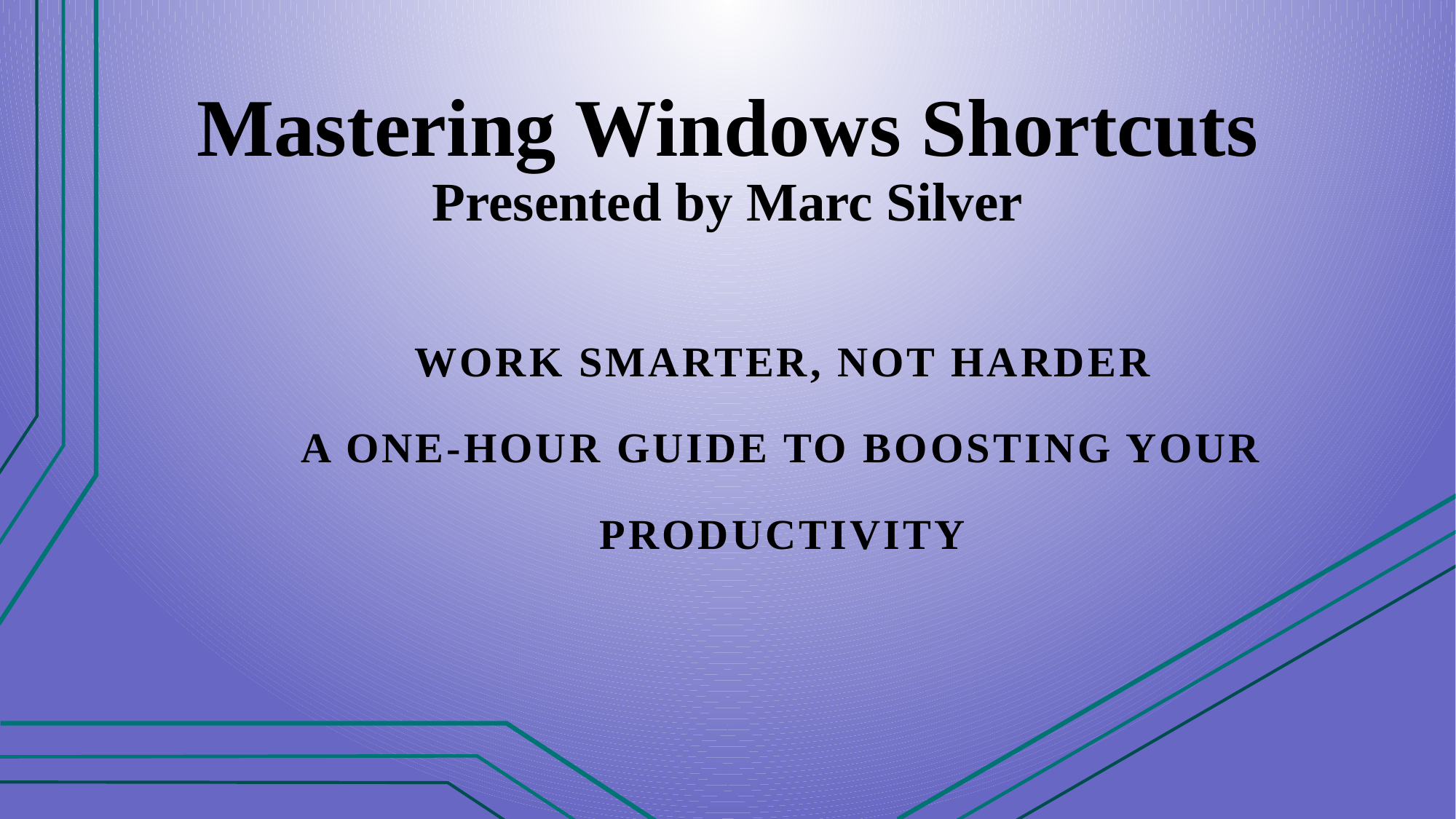

# Mastering Windows Shortcuts Presented by Marc Silver
Work Smarter, Not Harder
A One-Hour Guide to Boosting Your Productivity